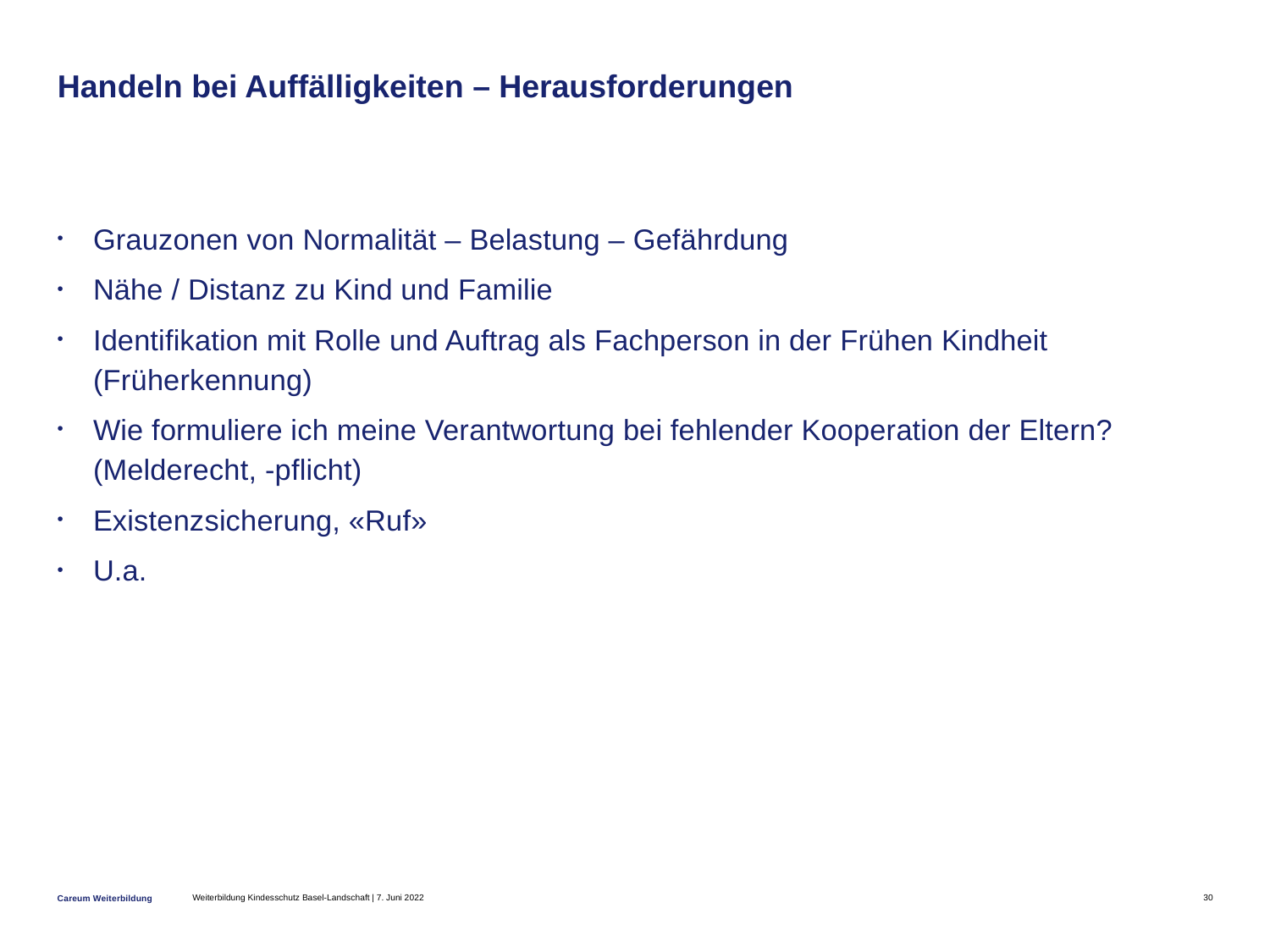

# Handeln bei Auffälligkeiten – Herausforderungen
Grauzonen von Normalität – Belastung – Gefährdung
Nähe / Distanz zu Kind und Familie
Identifikation mit Rolle und Auftrag als Fachperson in der Frühen Kindheit (Früherkennung)
Wie formuliere ich meine Verantwortung bei fehlender Kooperation der Eltern? (Melderecht, -pflicht)
Existenzsicherung, «Ruf»
U.a.
Weiterbildung Kindesschutz Basel-Landschaft | 7. Juni 2022
30